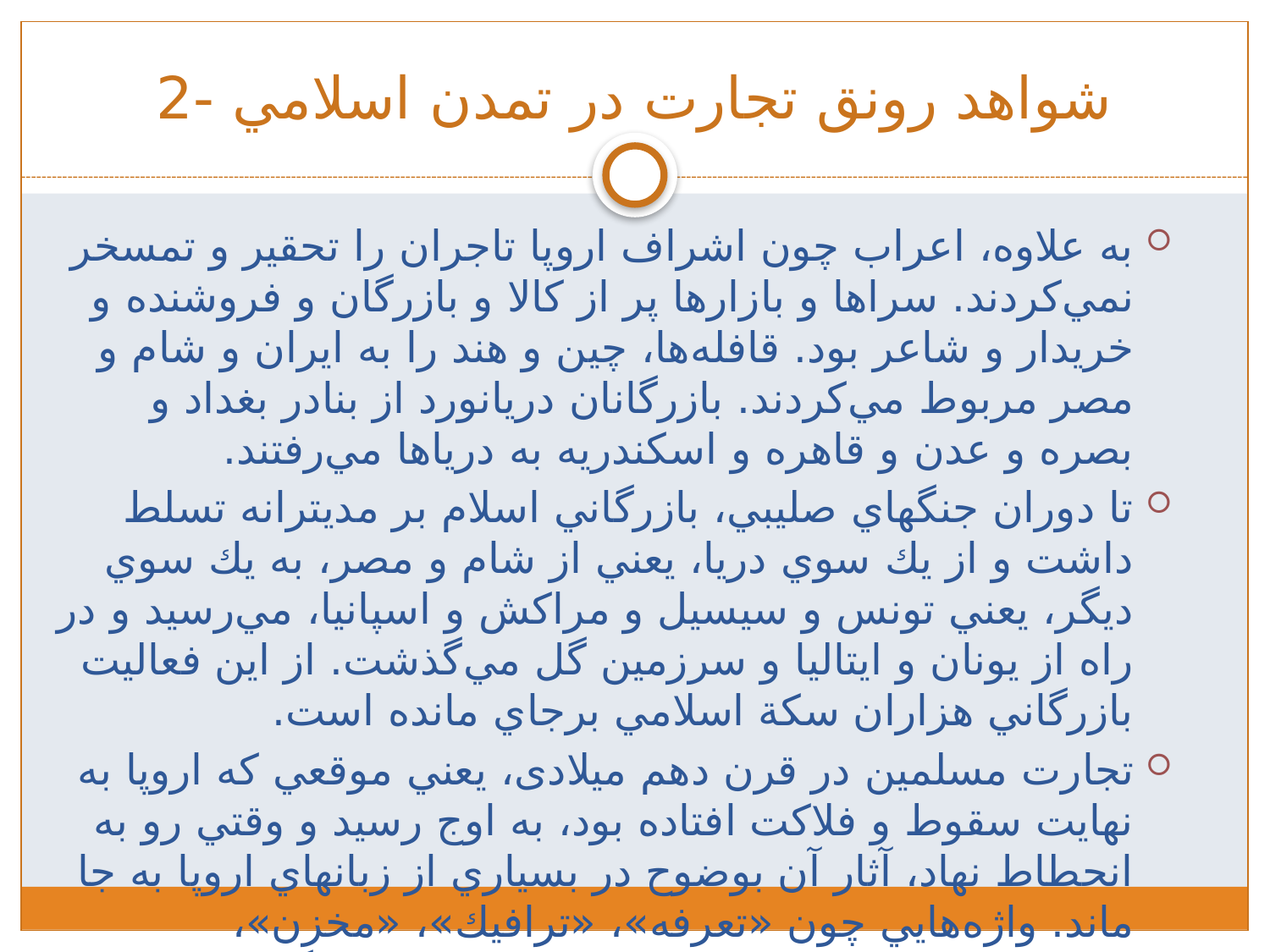

# شواهد رونق تجارت در تمدن اسلامي -2
به علاوه، اعراب چون اشراف اروپا تاجران را تحقير و تمسخر نمي‌كردند. سراها و بازارها پر از كالا و بازرگان و فروشنده و خريدار و شاعر بود. قافله‌ها، چين و هند را به ايران و شام و مصر مربوط مي‌كردند. بازرگانان دريانورد از بنادر بغداد و بصره و عدن و قاهره و اسكندريه به درياها مي‌رفتند.
تا دوران جنگهاي صليبي، بازرگاني اسلام بر مديترانه تسلط داشت و از يك سوي دريا، يعني از شام و مصر، به يك سوي ديگر، يعني تونس و سيسيل و مراكش و اسپانيا، مي‌رسيد و در راه از يونان و ايتاليا و سرزمين گل مي‌گذشت. از اين فعاليت بازرگاني هزاران سكة اسلامي برجاي مانده است.
تجارت مسلمین در قرن دهم میلادی، يعني موقعي كه اروپا به نهايت سقوط و فلاكت افتاده بود، به اوج رسيد و وقتي رو به انحطاط نهاد، آثار آن بوضوح در بسياري از زبانهاي اروپا به جا ماند. واژه‌هايي چون «تعرفه»، «ترافيك»، «مخزن»، «كاروان»، و «بازار» از طريق مسلمين به فرهنگ اروپايي راه يافتند.